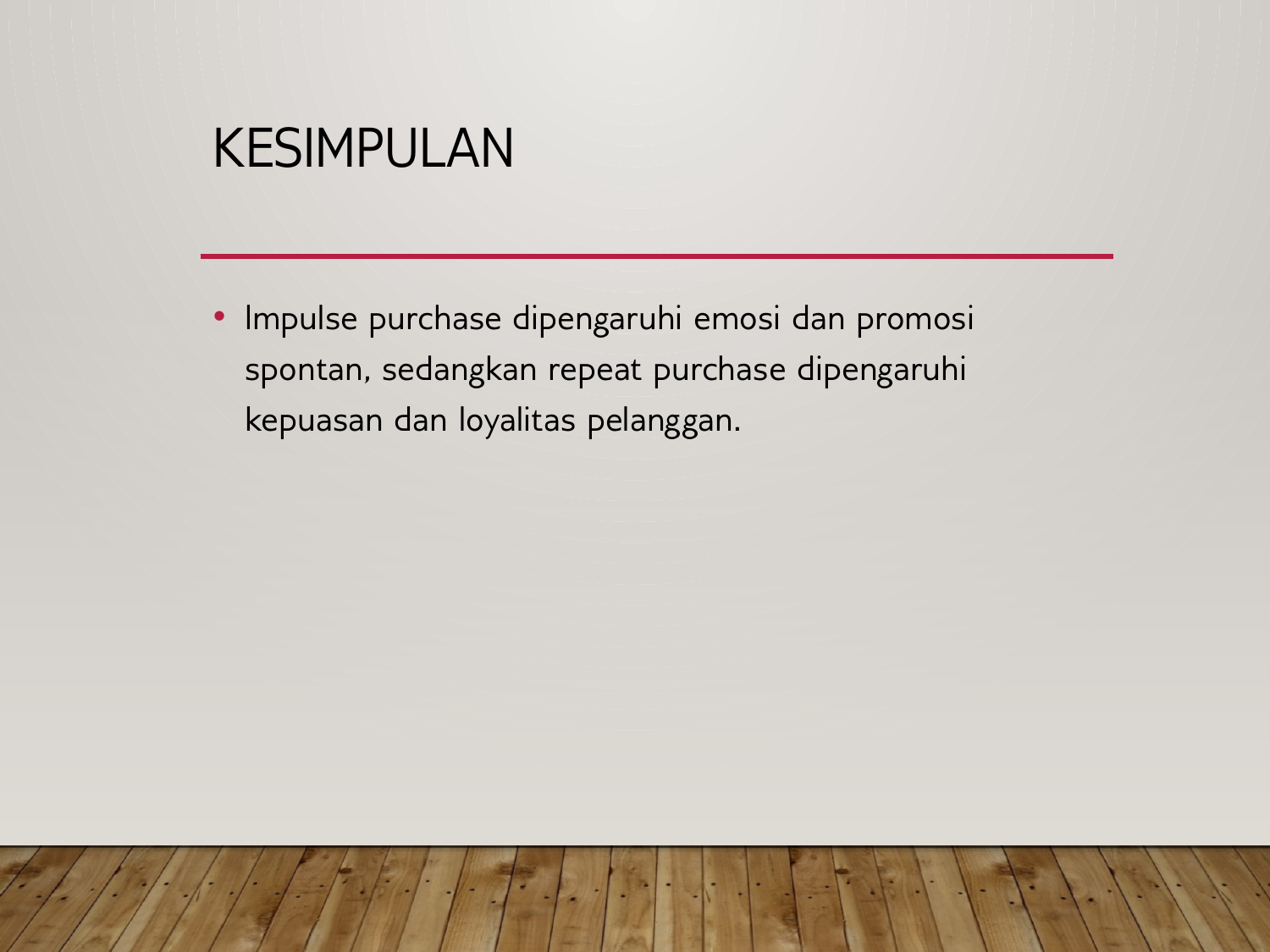

# Kesimpulan
Impulse purchase dipengaruhi emosi dan promosi spontan, sedangkan repeat purchase dipengaruhi kepuasan dan loyalitas pelanggan.